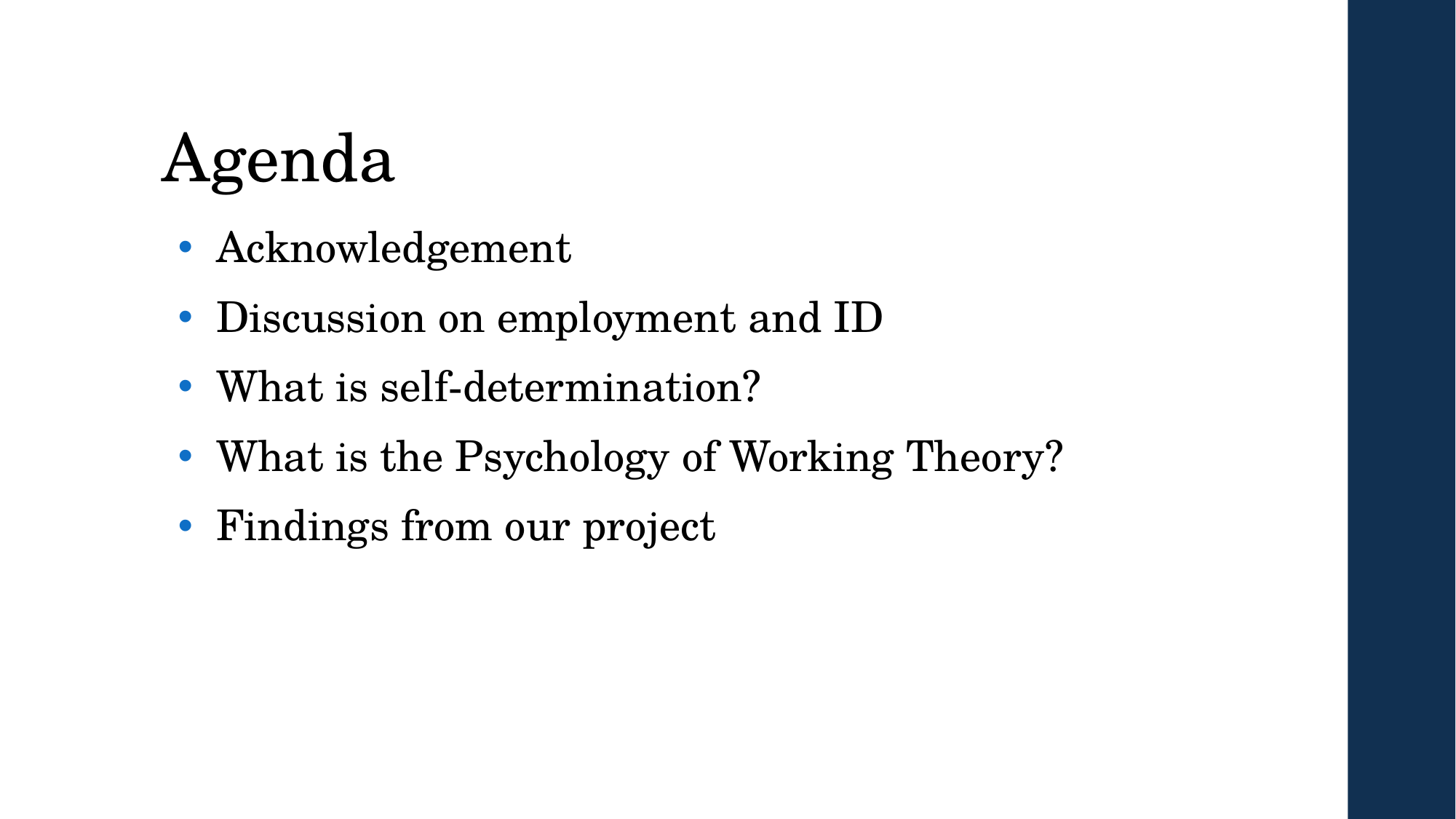

# Agenda
Acknowledgement
Discussion on employment and ID
What is self-determination?
What is the Psychology of Working Theory?
Findings from our project